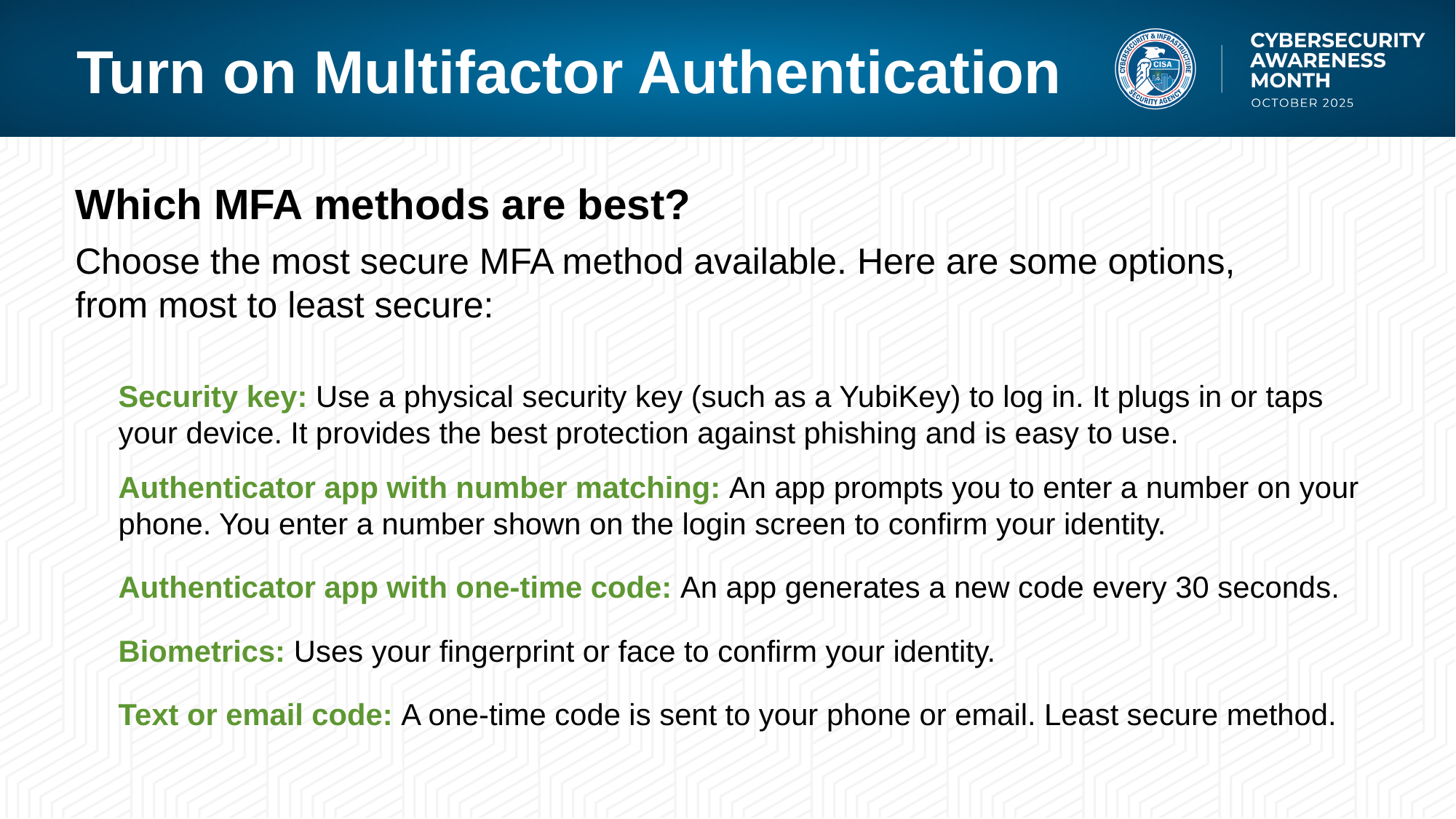

# Turn on Multifactor Authentication
Which MFA methods are best?
Choose the most secure MFA method available. Here are some options, from most to least secure:
Security key: Use a physical security key (such as a YubiKey) to log in. It plugs in or taps your device. It provides the best protection against phishing and is easy to use.
Authenticator app with number matching: An app prompts you to enter a number on your phone. You enter a number shown on the login screen to confirm your identity.
Authenticator app with one-time code: An app generates a new code every 30 seconds.
Biometrics: Uses your fingerprint or face to confirm your identity.
Text or email code: A one-time code is sent to your phone or email. Least secure method.